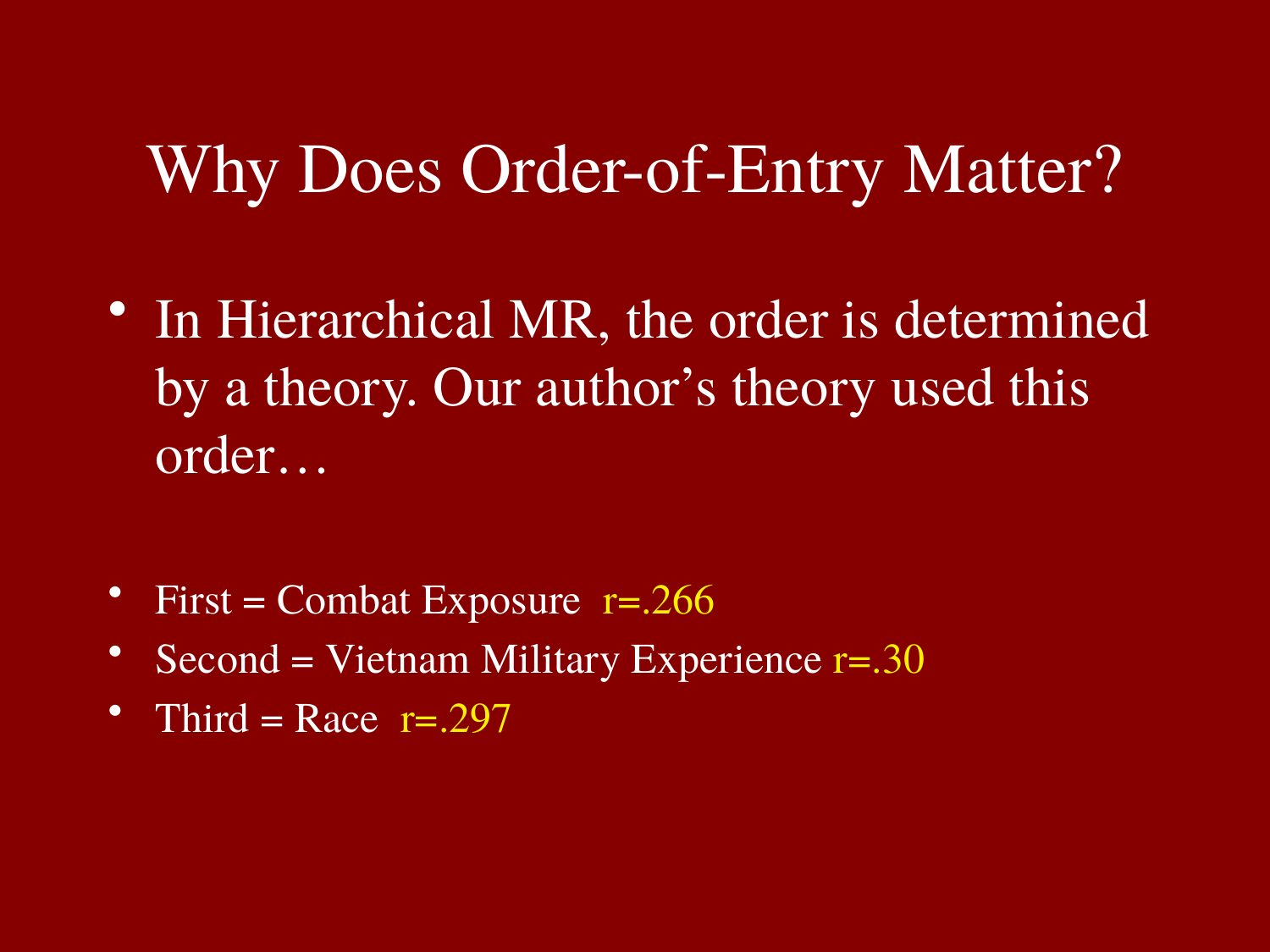

# Why Does Order-of-Entry Matter?
In Hierarchical MR, the order is determined by a theory. Our author’s theory used this order…

First = Combat Exposure  r=.266
Second = Vietnam Military Experience r=.30
Third = Race  r=.297